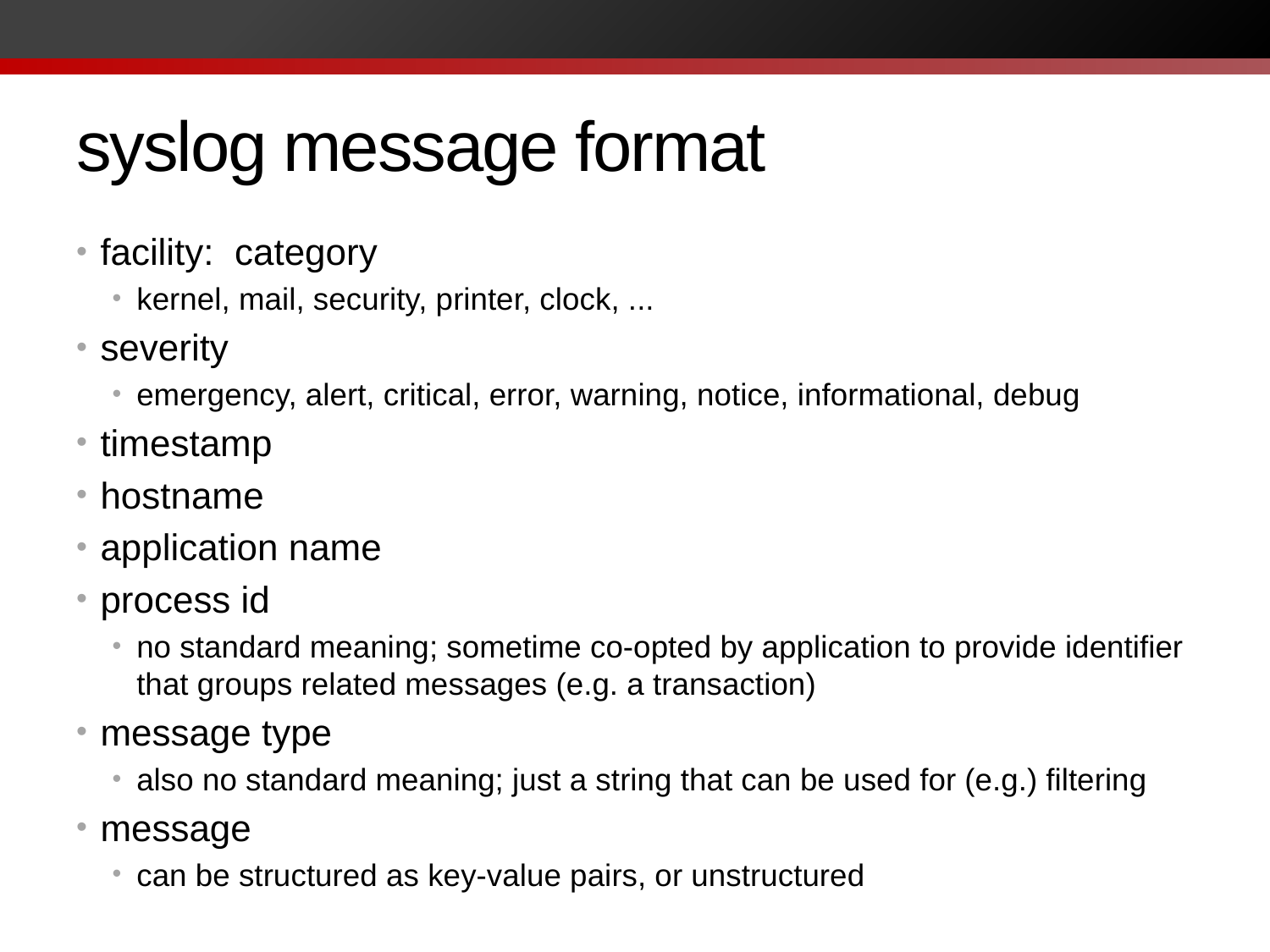

# syslog message format
facility:  category
kernel, mail, security, printer, clock, ...
severity
emergency, alert, critical, error, warning, notice, informational, debug
timestamp
hostname
application name
process id
no standard meaning; sometime co-opted by application to provide identifier that groups related messages (e.g. a transaction)
message type
also no standard meaning; just a string that can be used for (e.g.) filtering
message
can be structured as key-value pairs, or unstructured